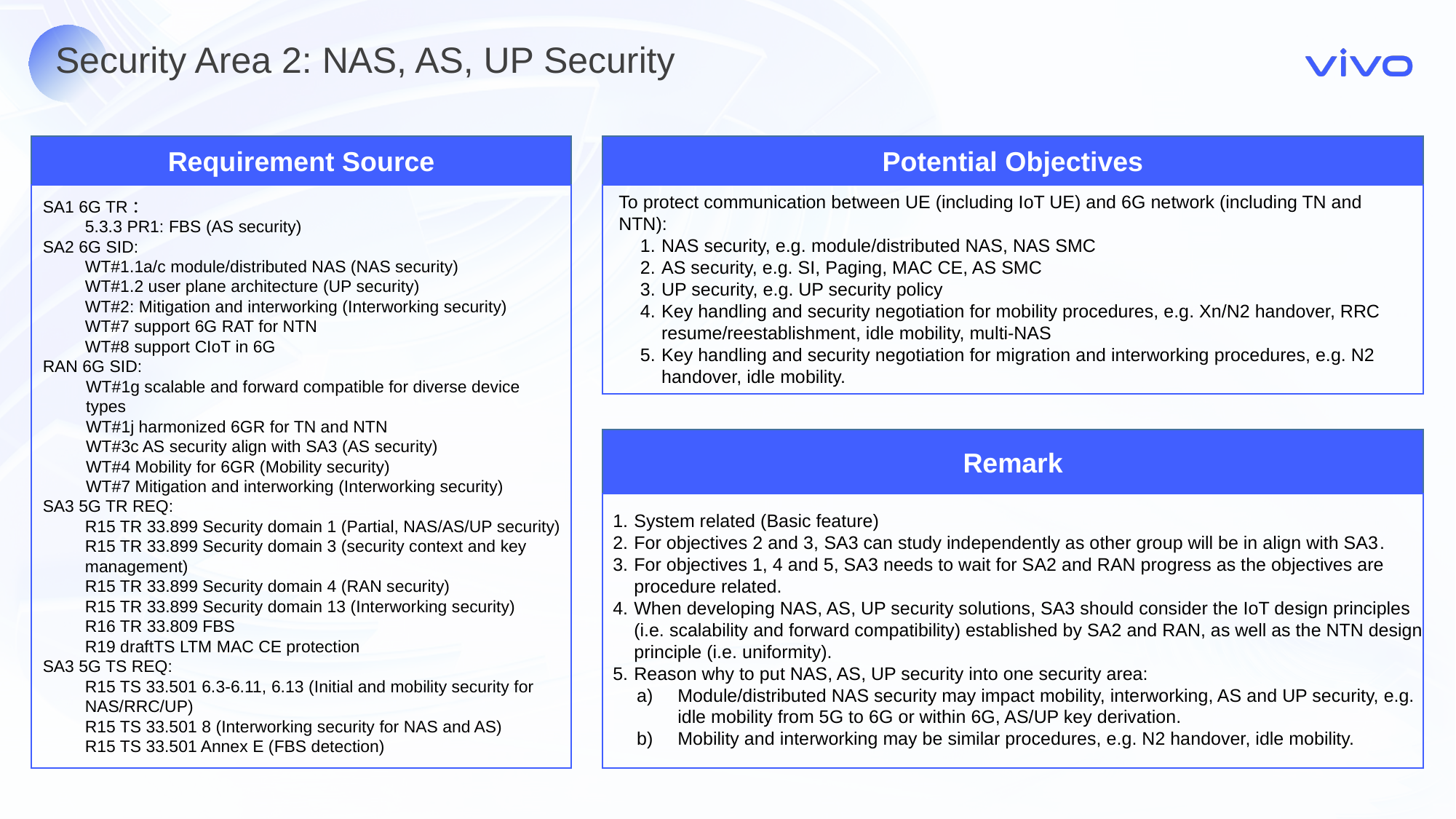

Security Area 2: NAS, AS, UP Security
Requirement Source
Potential Objectives

To protect communication between UE (including IoT UE) and 6G network (including TN and NTN):
NAS security, e.g. module/distributed NAS, NAS SMC
AS security, e.g. SI, Paging, MAC CE, AS SMC
UP security, e.g. UP security policy
Key handling and security negotiation for mobility procedures, e.g. Xn/N2 handover, RRC resume/reestablishment, idle mobility, multi-NAS
Key handling and security negotiation for migration and interworking procedures, e.g. N2 handover, idle mobility.

SA1 6G TR：
5.3.3 PR1: FBS (AS security)
SA2 6G SID:
WT#1.1a/c module/distributed NAS (NAS security)
WT#1.2 user plane architecture (UP security)
WT#2: Mitigation and interworking (Interworking security)
WT#7 support 6G RAT for NTN
WT#8 support CIoT in 6G
RAN 6G SID:
WT#1g scalable and forward compatible for diverse device types
WT#1j harmonized 6GR for TN and NTN
WT#3c AS security align with SA3 (AS security)
WT#4 Mobility for 6GR (Mobility security)
WT#7 Mitigation and interworking (Interworking security)
SA3 5G TR REQ:
R15 TR 33.899 Security domain 1 (Partial, NAS/AS/UP security)
R15 TR 33.899 Security domain 3 (security context and key management)
R15 TR 33.899 Security domain 4 (RAN security)
R15 TR 33.899 Security domain 13 (Interworking security)
R16 TR 33.809 FBS
R19 draftTS LTM MAC CE protection
SA3 5G TS REQ:
R15 TS 33.501 6.3-6.11, 6.13 (Initial and mobility security for NAS/RRC/UP)
R15 TS 33.501 8 (Interworking security for NAS and AS)
R15 TS 33.501 Annex E (FBS detection)

Remark

System related (Basic feature)
For objectives 2 and 3, SA3 can study independently as other group will be in align with SA3.
For objectives 1, 4 and 5, SA3 needs to wait for SA2 and RAN progress as the objectives are procedure related.
When developing NAS, AS, UP security solutions, SA3 should consider the IoT design principles (i.e. scalability and forward compatibility) established by SA2 and RAN, as well as the NTN design principle (i.e. uniformity).
Reason why to put NAS, AS, UP security into one security area:
Module/distributed NAS security may impact mobility, interworking, AS and UP security, e.g. idle mobility from 5G to 6G or within 6G, AS/UP key derivation.
Mobility and interworking may be similar procedures, e.g. N2 handover, idle mobility.